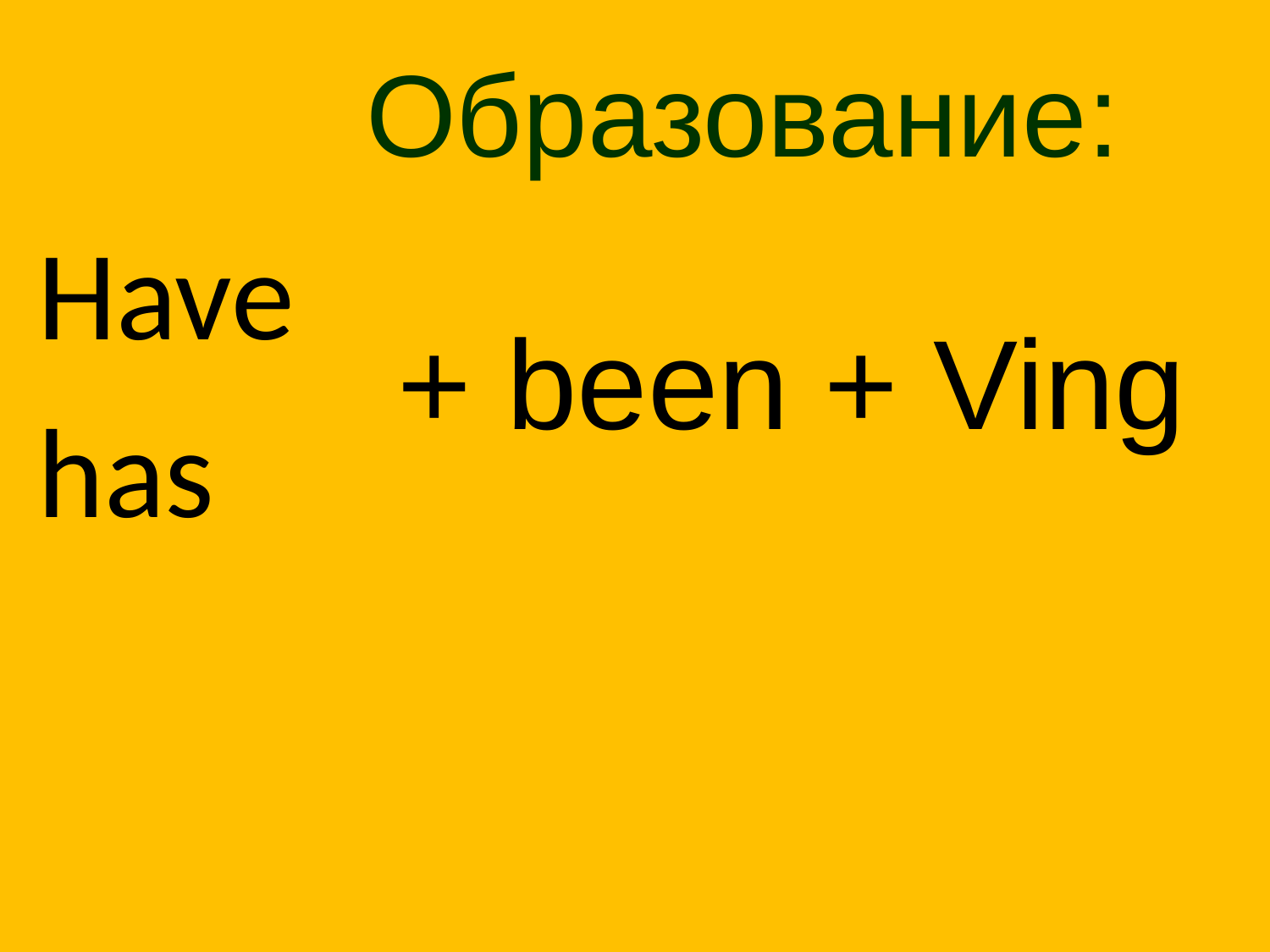

# Образование:
Have
has
+ been + Ving